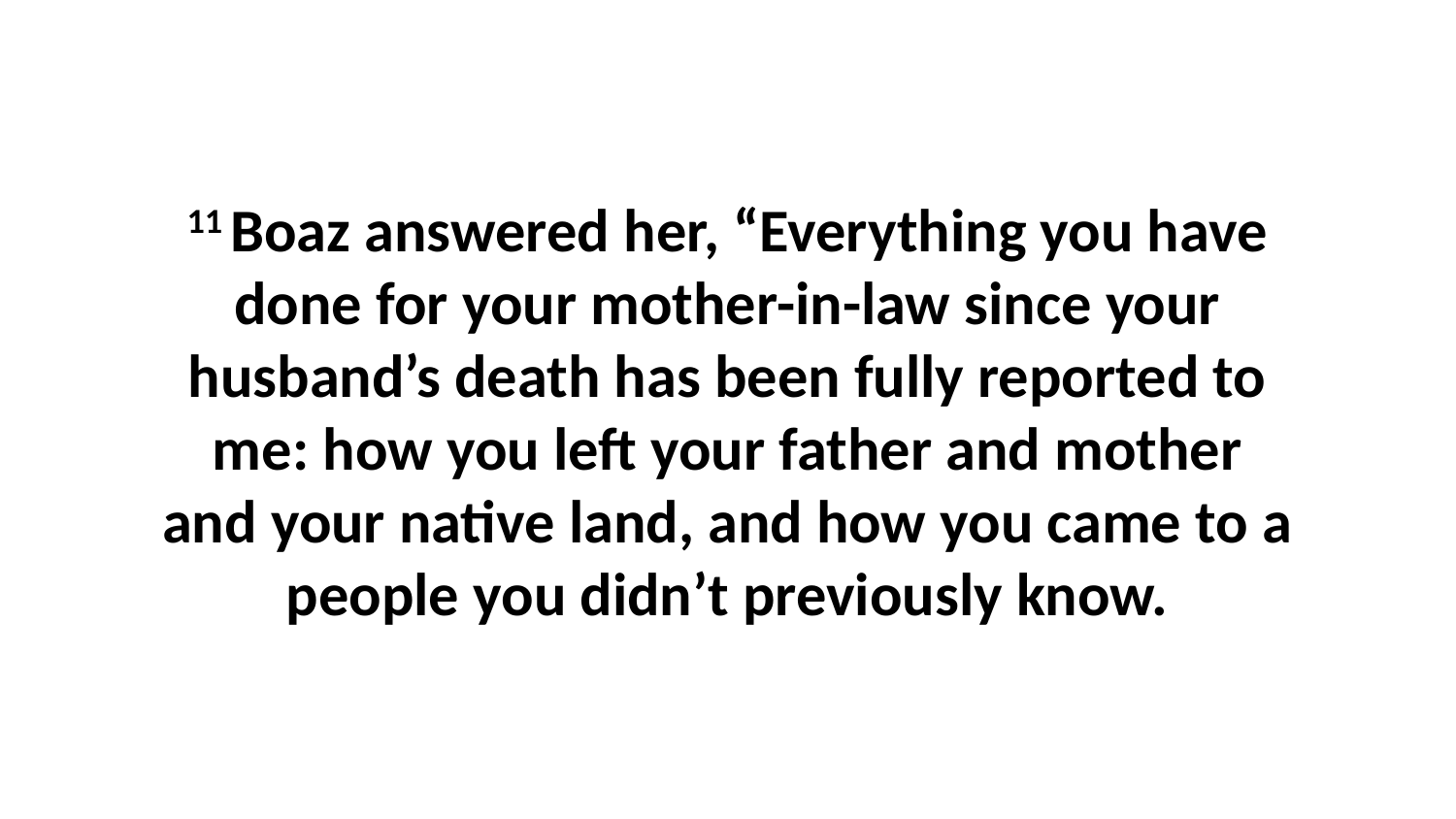

11 Boaz answered her, “Everything you have done for your mother-in-law since your husband’s death has been fully reported to me: how you left your father and mother and your native land, and how you came to a people you didn’t previously know.